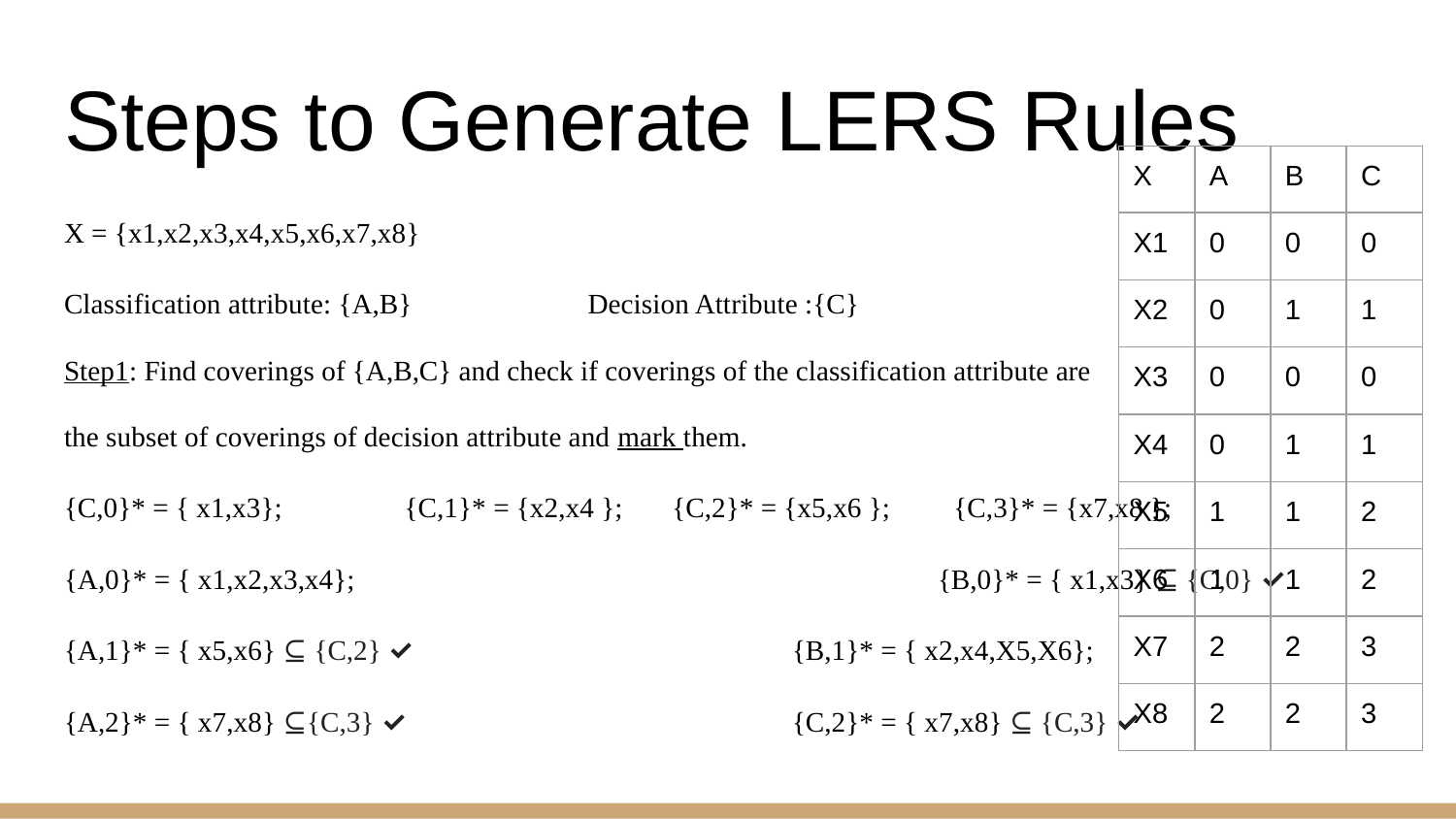

# Steps to Generate LERS Rules
| X | A | B | C |
| --- | --- | --- | --- |
| X1 | 0 | 0 | 0 |
| X2 | 0 | 1 | 1 |
| X3 | 0 | 0 | 0 |
| X4 | 0 | 1 | 1 |
| X5 | 1 | 1 | 2 |
| X6 | 1 | 1 | 2 |
| X7 | 2 | 2 | 3 |
| X8 | 2 | 2 | 3 |
X = {x1,x2,x3,x4,x5,x6,x7,x8}
Classification attribute: {A,B}                         Decision Attribute :{C}
Step1: Find coverings of {A,B,C} and check if coverings of the classification attribute are
the subset of coverings of decision attribute and mark them.
{C,0}* = { x1,x3};	       {C,1}* = {x2,x4 };       {C,2}* = {x5,x6 };         {C,3}* = {x7,x8 };
{A,0}* = { x1,x2,x3,x4};				{B,0}* = { x1,x3} ⊆ {C,0} ✓
{A,1}* = { x5,x6} ⊆ {C,2} ✓			{B,1}* = { x2,x4,X5,X6};
{A,2}* = { x7,x8} ⊆{C,3} ✓			{C,2}* = { x7,x8} ⊆ {C,3} ✓